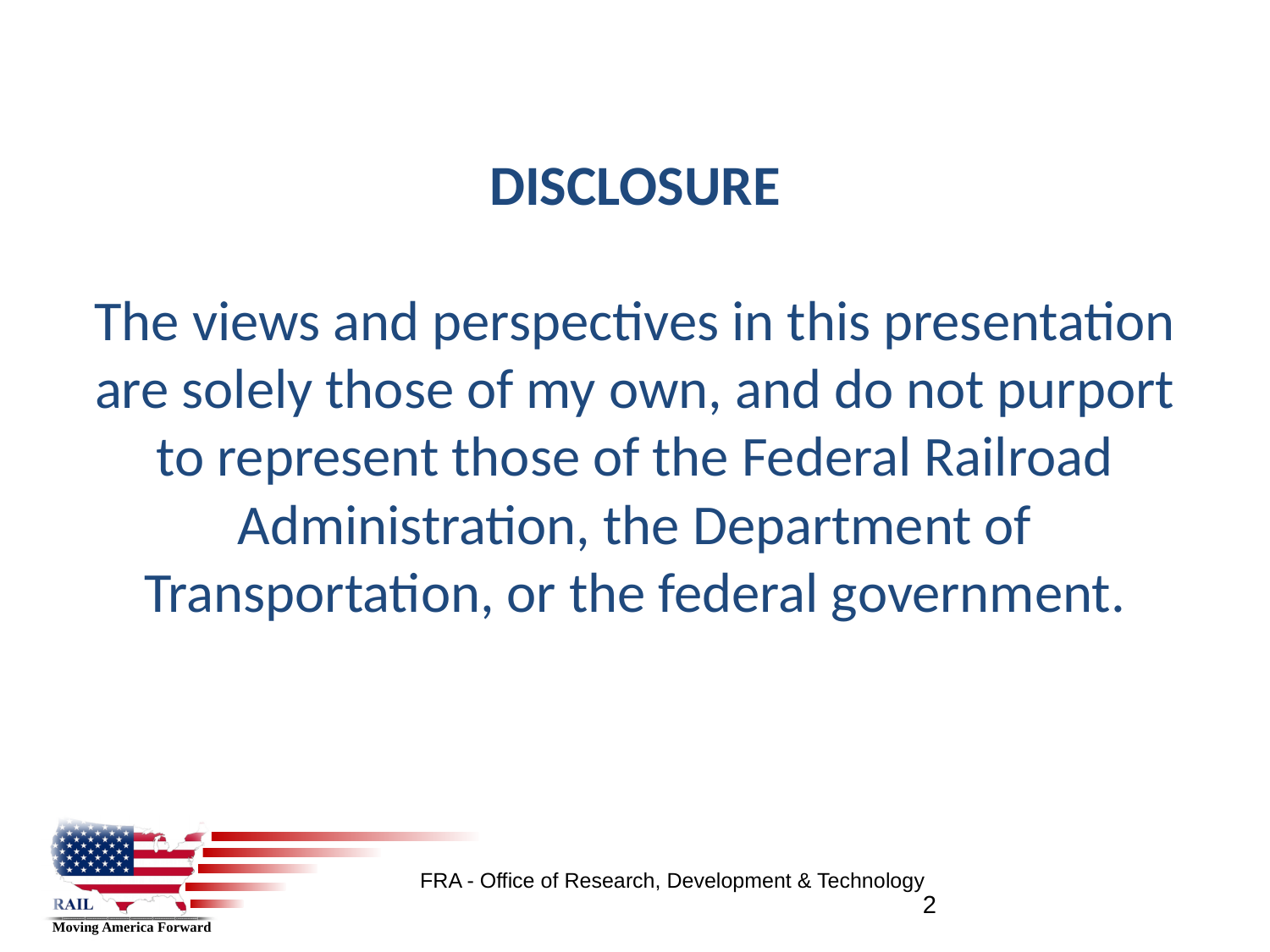

# DISCLOSURE The views and perspectives in this presentation are solely those of my own, and do not purport to represent those of the Federal Railroad Administration, the Department of Transportation, or the federal government.
2